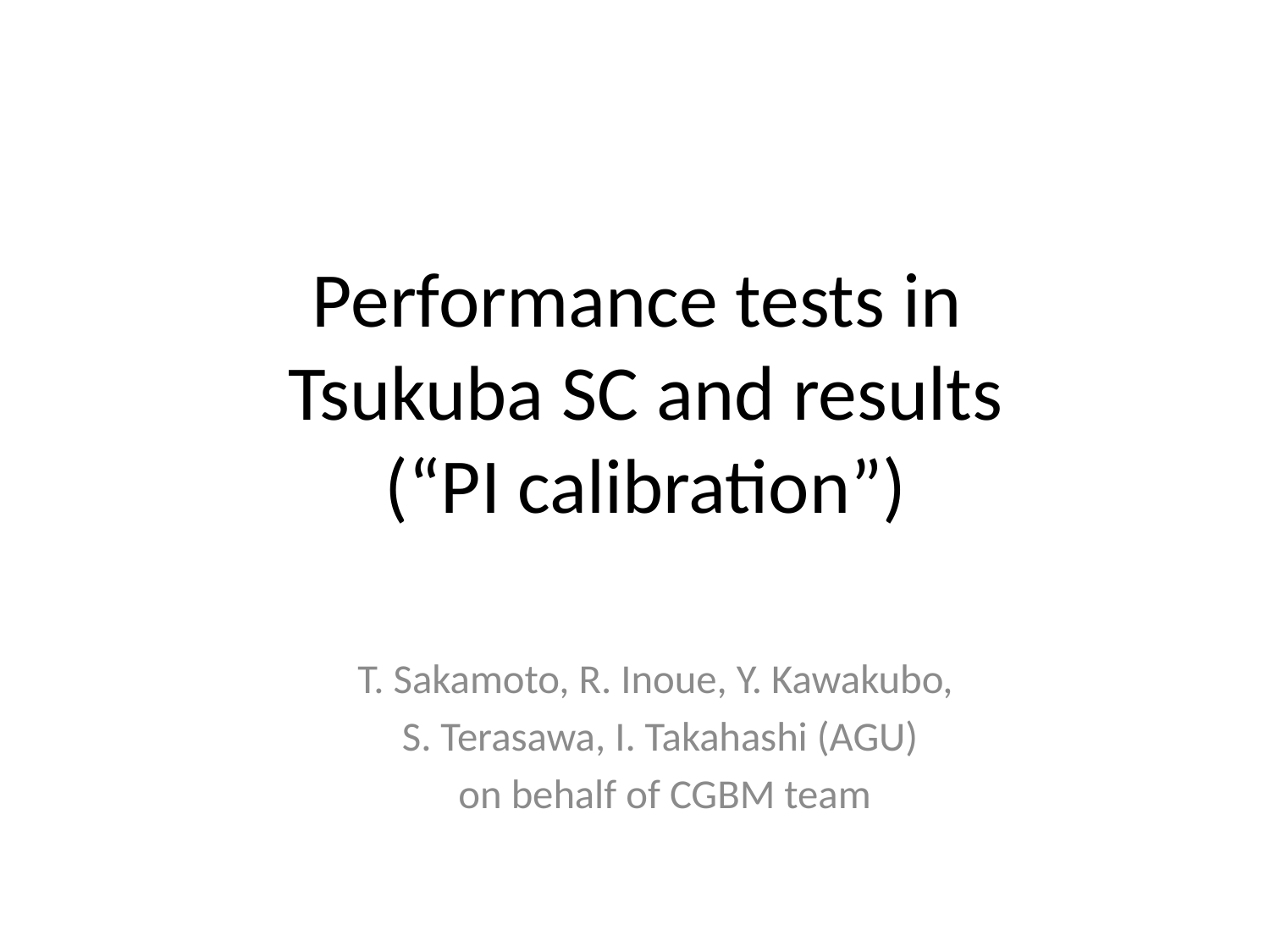

# Performance tests in Tsukuba SC and results (“PI calibration”)
T. Sakamoto, R. Inoue, Y. Kawakubo,
S. Terasawa, I. Takahashi (AGU)
 on behalf of CGBM team